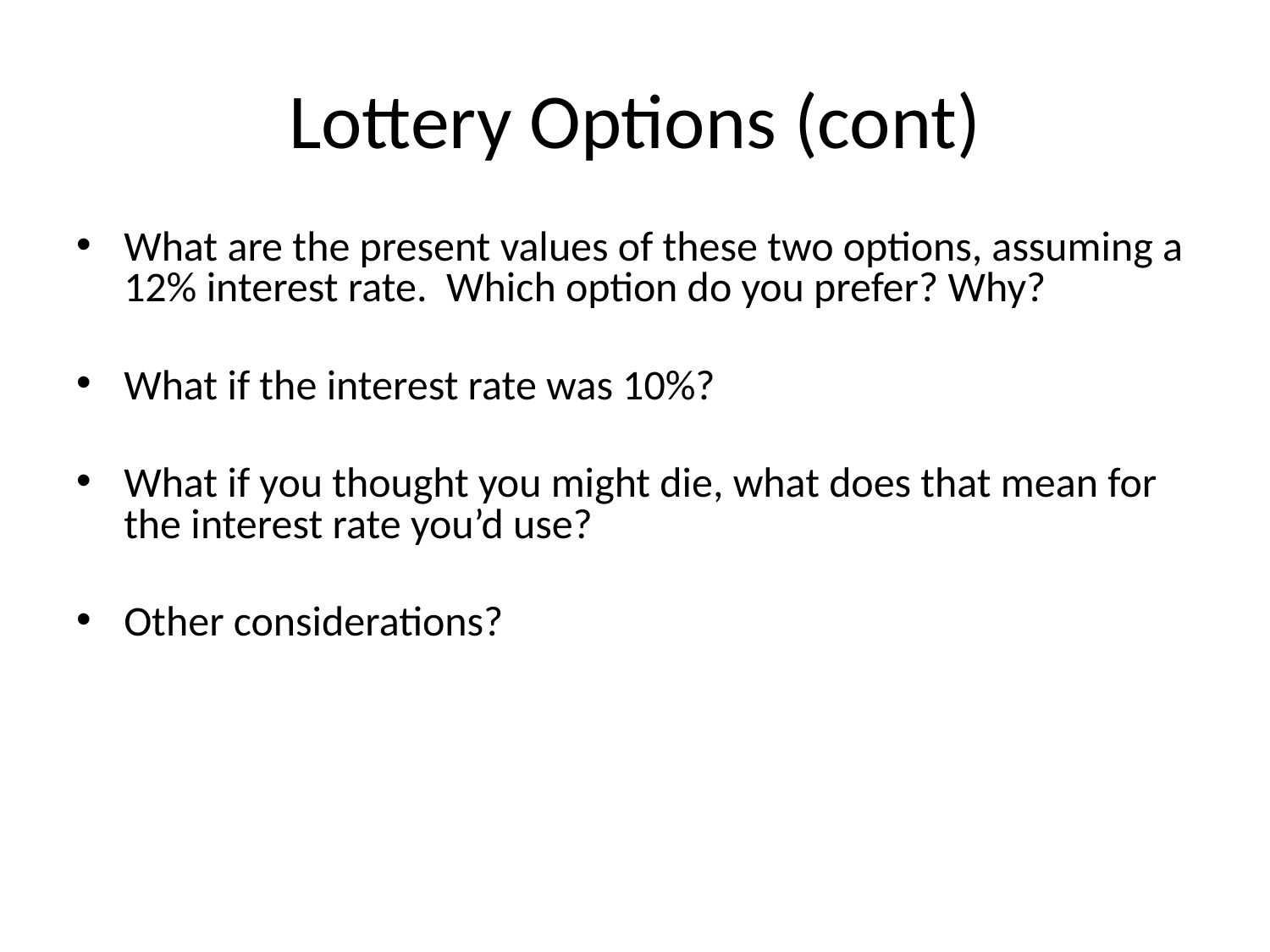

# Lottery Options (cont)
What are the present values of these two options, assuming a 12% interest rate.  Which option do you prefer? Why?

What if the interest rate was 10%?

What if you thought you might die, what does that mean for the interest rate you’d use?

Other considerations?